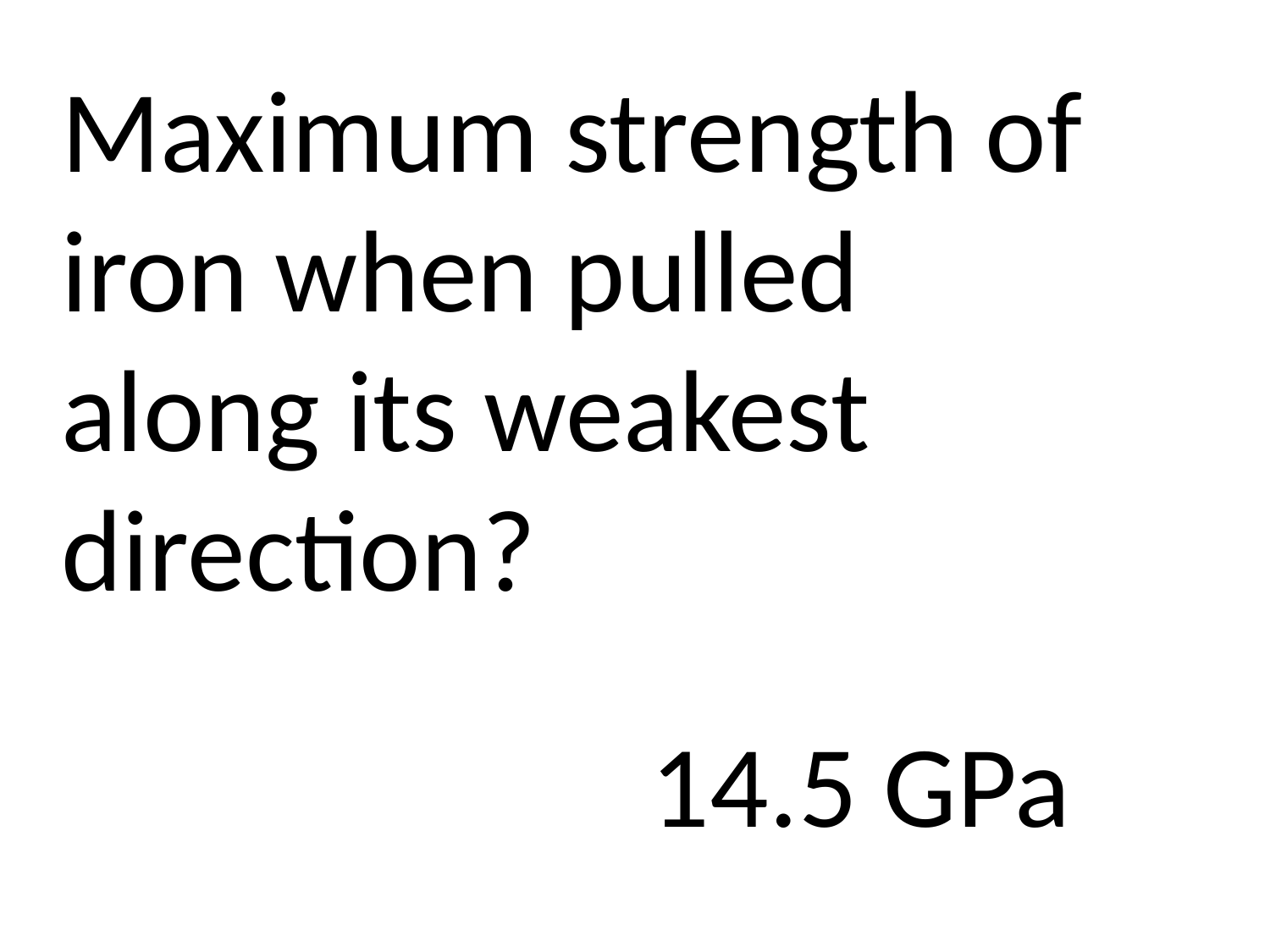

# Maximum strength of iron when pulled along its weakest direction?
14.5 GPa